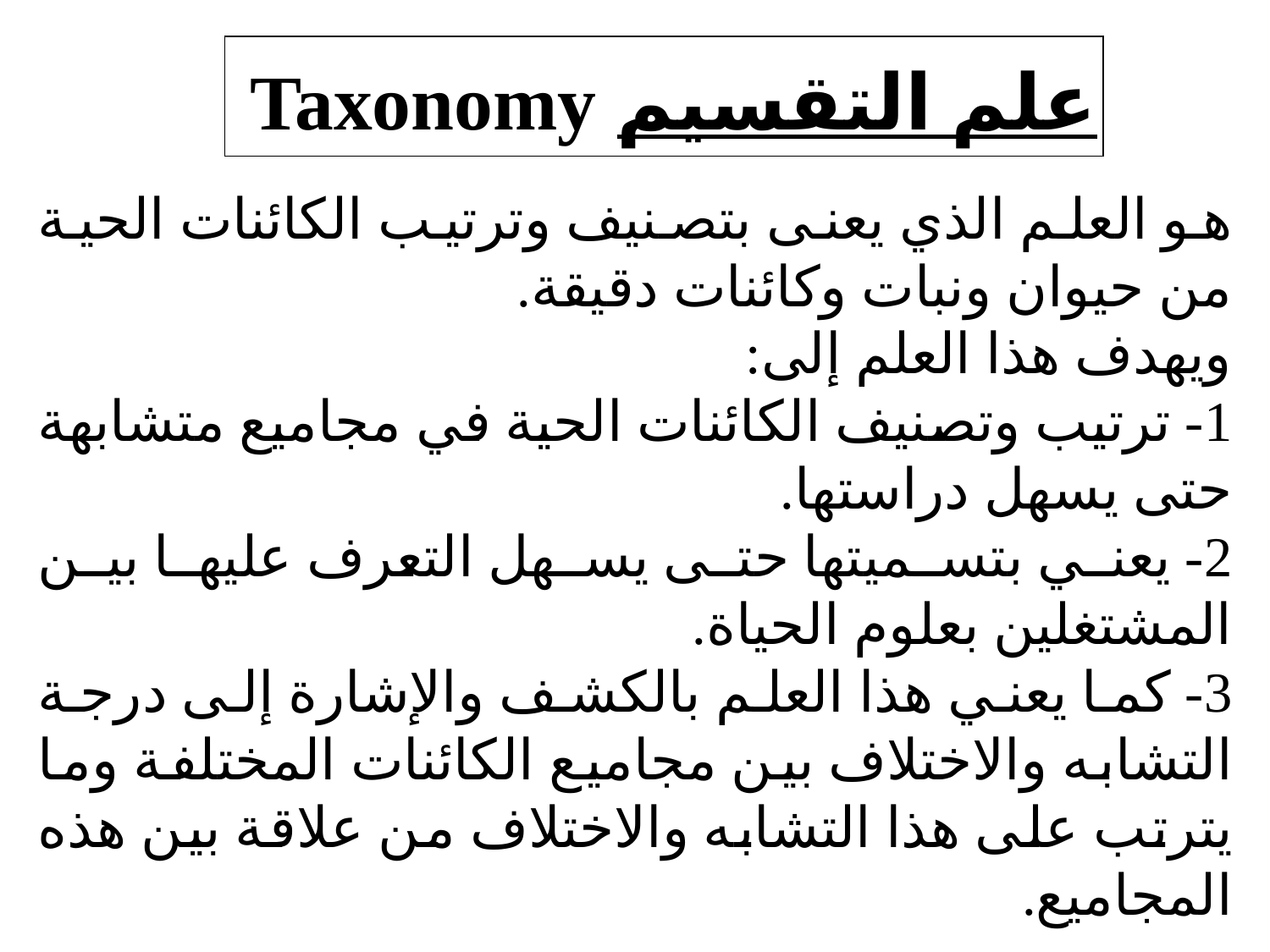

# علم التقسيم Taxonomy
هو العلم الذي يعنى بتصنيف وترتيب الكائنات الحية من حيوان ونبات وكائنات دقيقة.
ويهدف هذا العلم إلى:
1- ترتيب وتصنيف الكائنات الحية في مجاميع متشابهة حتى يسهل دراستها.
2- يعني بتسميتها حتى يسهل التعرف عليها بين المشتغلين بعلوم الحياة.
3- كما يعني هذا العلم بالكشف والإشارة إلى درجة التشابه والاختلاف بين مجاميع الكائنات المختلفة وما يترتب على هذا التشابه والاختلاف من علاقة بين هذه المجاميع.